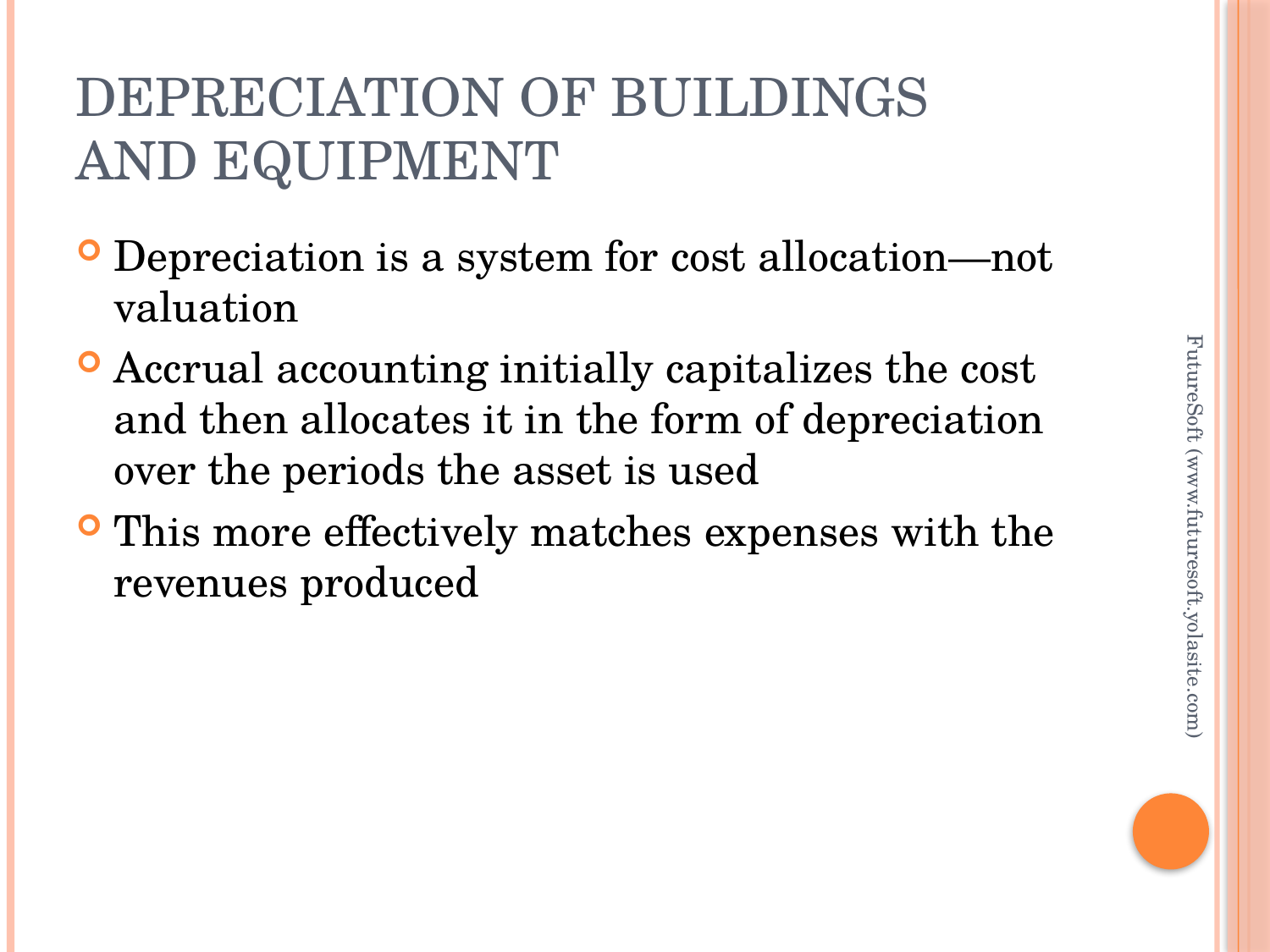

# Depreciation of Buildings and Equipment
Depreciation is a system for cost allocation—not valuation
Accrual accounting initially capitalizes the cost and then allocates it in the form of depreciation over the periods the asset is used
This more effectively matches expenses with the revenues produced
FutureSoft (www.futuresoft.yolasite.com)